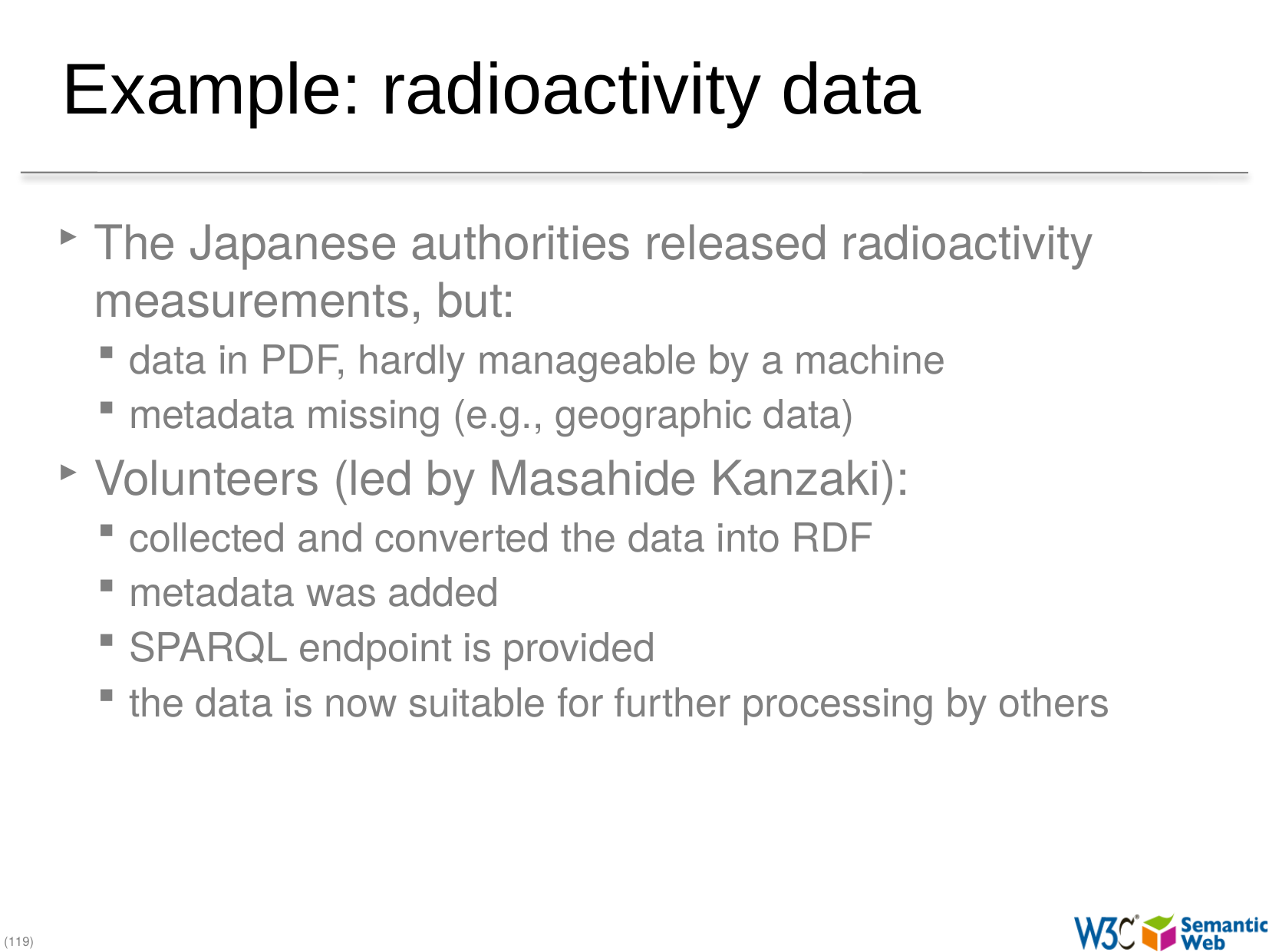

# Example: radioactivity data
The Japanese authorities released radioactivity measurements, but:
data in PDF, hardly manageable by a machine
metadata missing (e.g., geographic data)
Volunteers (led by Masahide Kanzaki):
collected and converted the data into RDF
metadata was added
SPARQL endpoint is provided
the data is now suitable for further processing by others